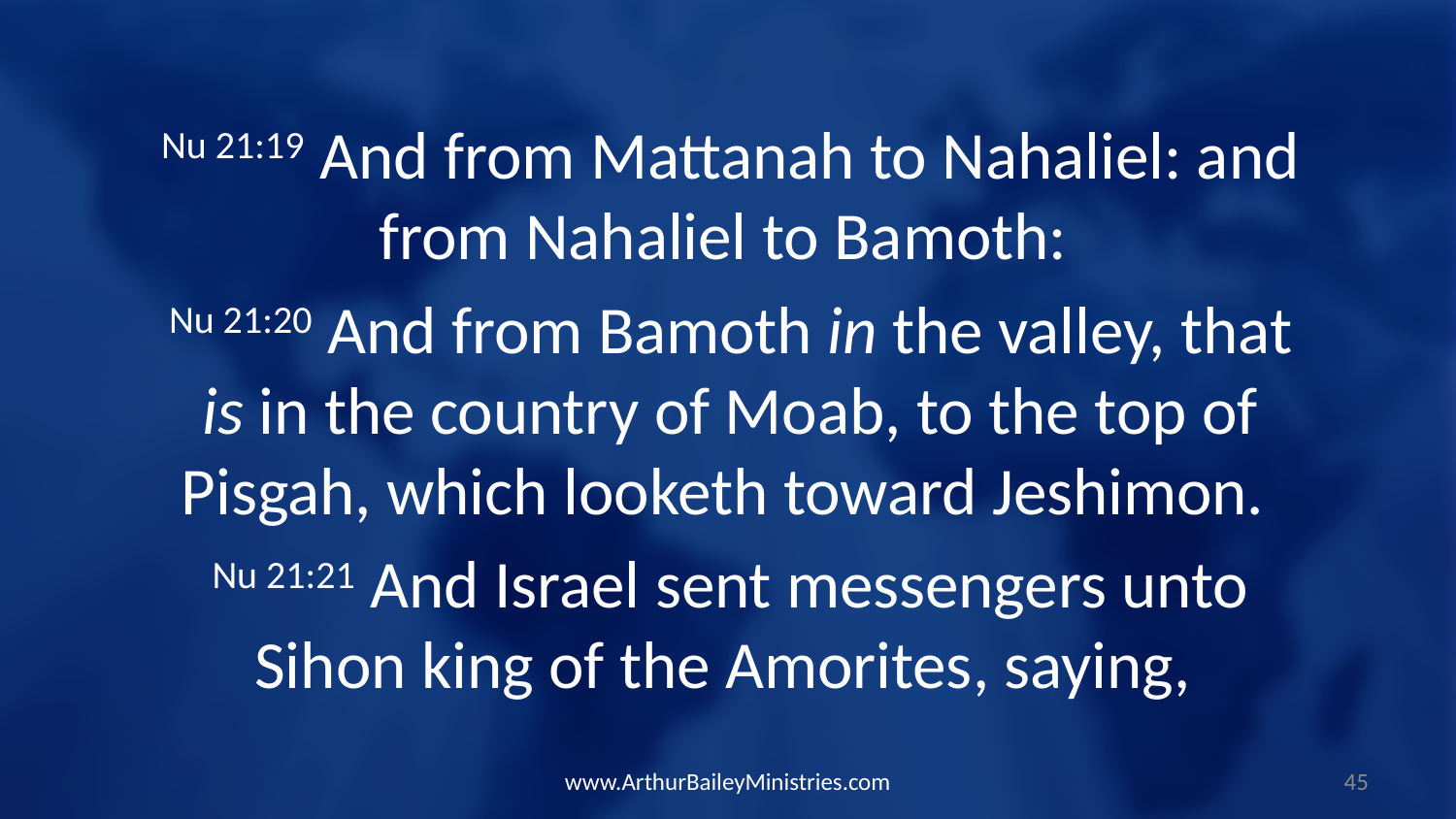

Nu 21:19 And from Mattanah to Nahaliel: and from Nahaliel to Bamoth:
Nu 21:20 And from Bamoth in the valley, that is in the country of Moab, to the top of Pisgah, which looketh toward Jeshimon.
Nu 21:21 And Israel sent messengers unto Sihon king of the Amorites, saying,
www.ArthurBaileyMinistries.com
45